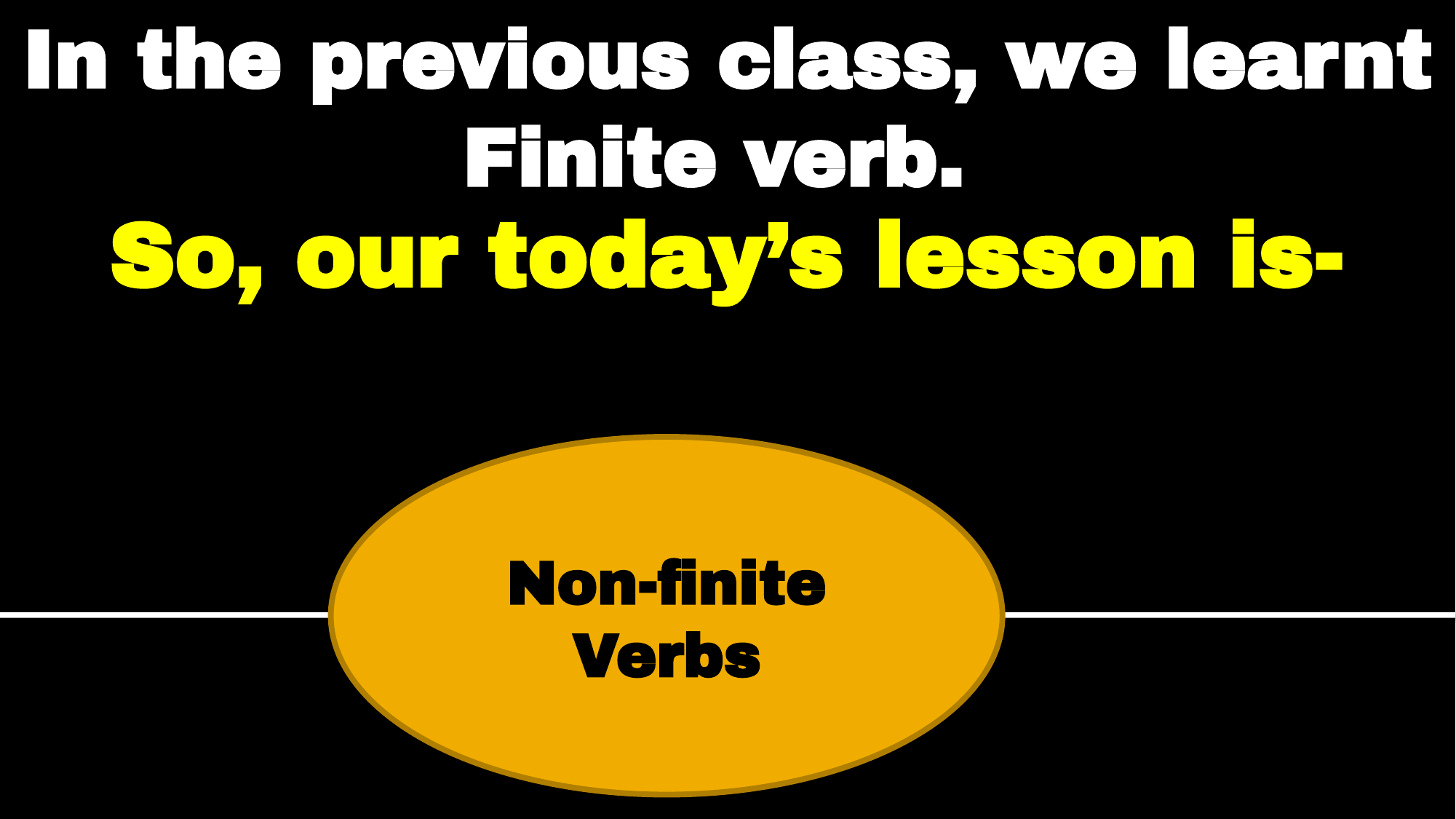

In the previous class, we learnt Finite verb.
So, our today’s lesson is-
Non-finite Verbs